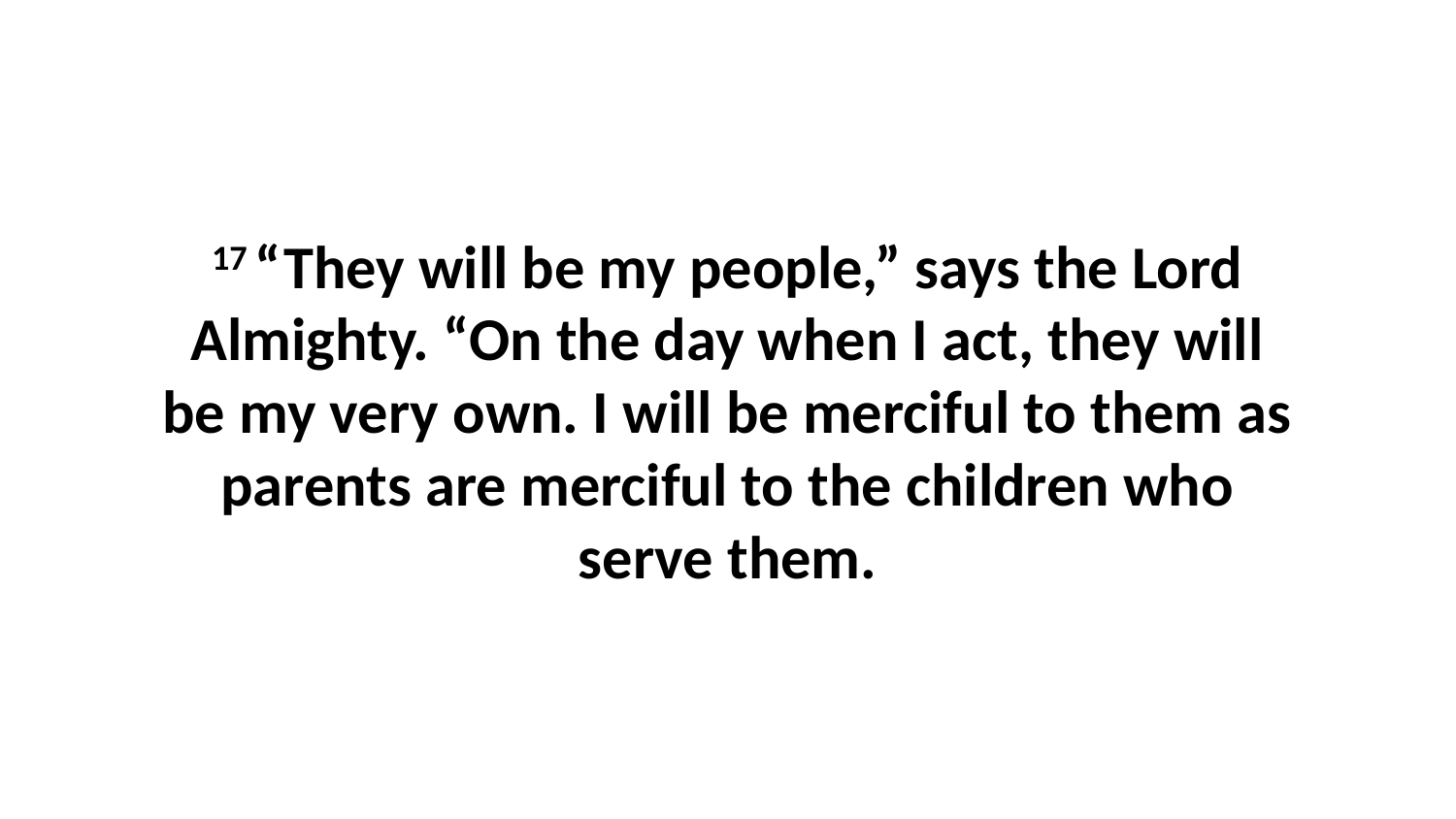

17 “They will be my people,” says the Lord Almighty. “On the day when I act, they will be my very own. I will be merciful to them as parents are merciful to the children who serve them.